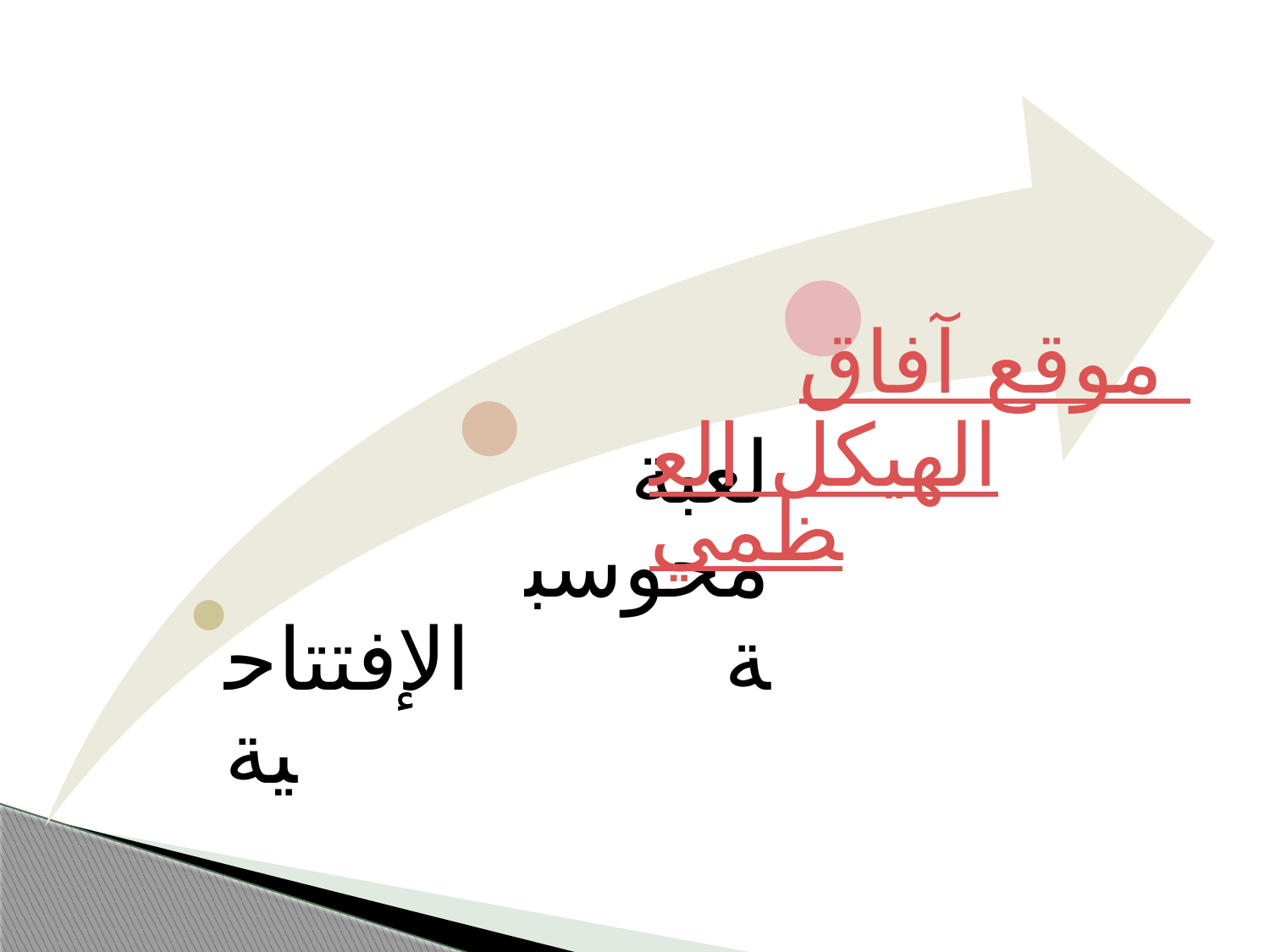

الإفتتاحية
لعبة محوسبة
موقع آفاق الهيكل العظمي